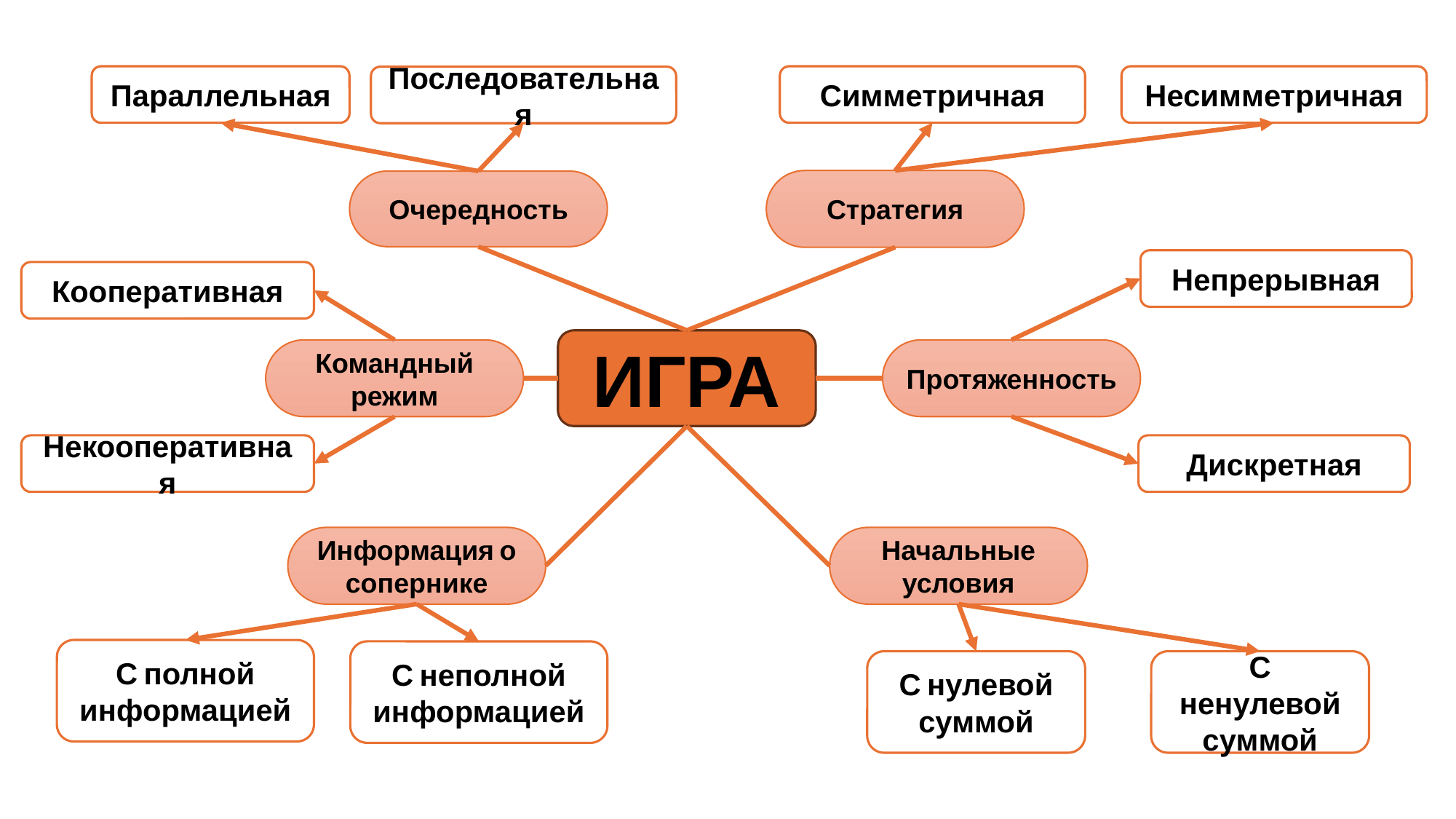

Параллельная
Симметричная
Несимметричная
Последовательная
Стратегия
Очередность
Непрерывная
Кооперативная
ИГРА
Командный режим
Протяженность
Некооперативная
Дискретная
Информация о сопернике
Начальные условия
С полной информацией
С неполной информацией
С ненулевой суммой
С нулевой суммой